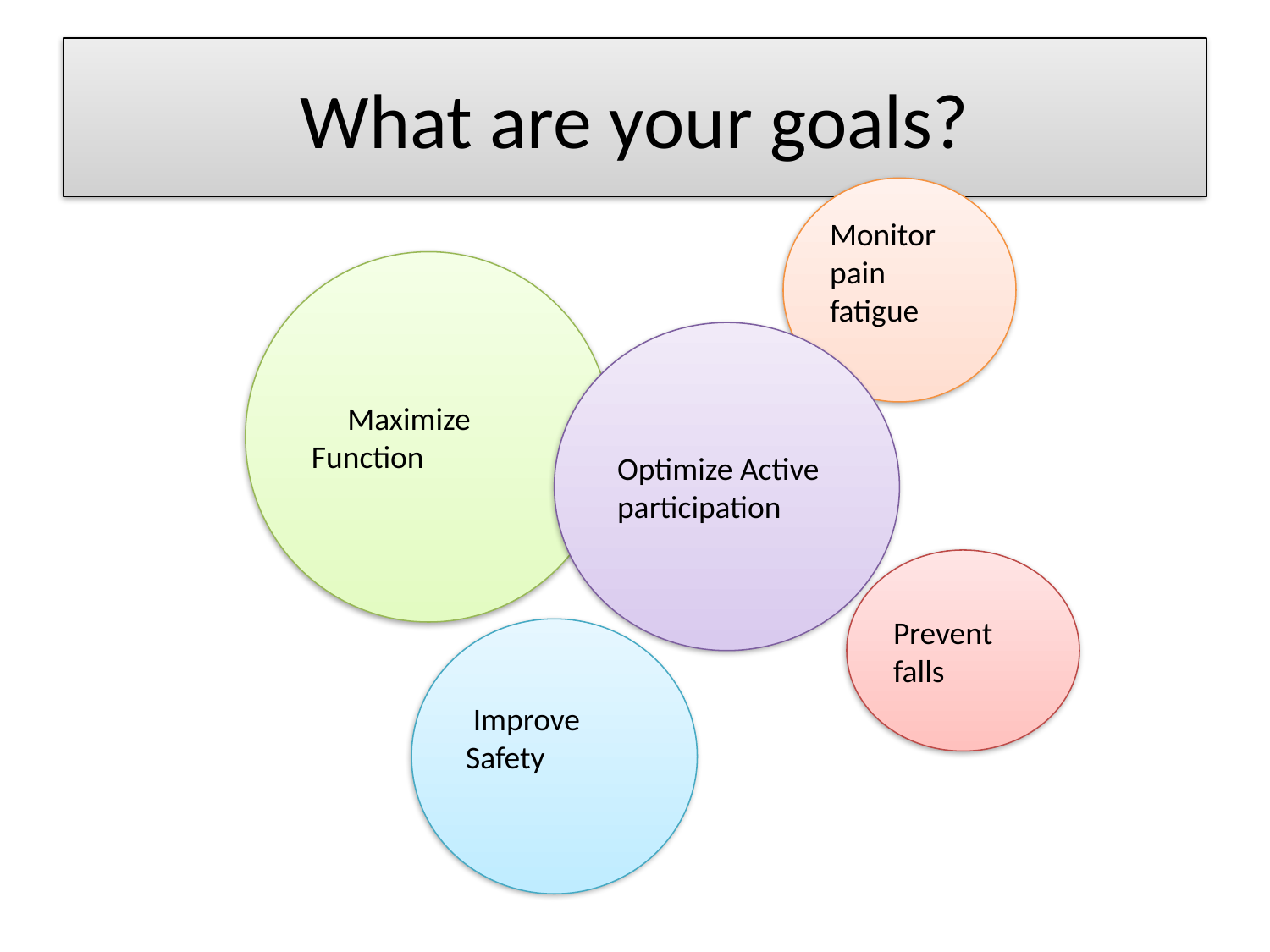

# What are your goals?

Monitor
pain      fatigue

     Maximize      Function
Optimize Active participation
Prevent falls
 Improve        Safety